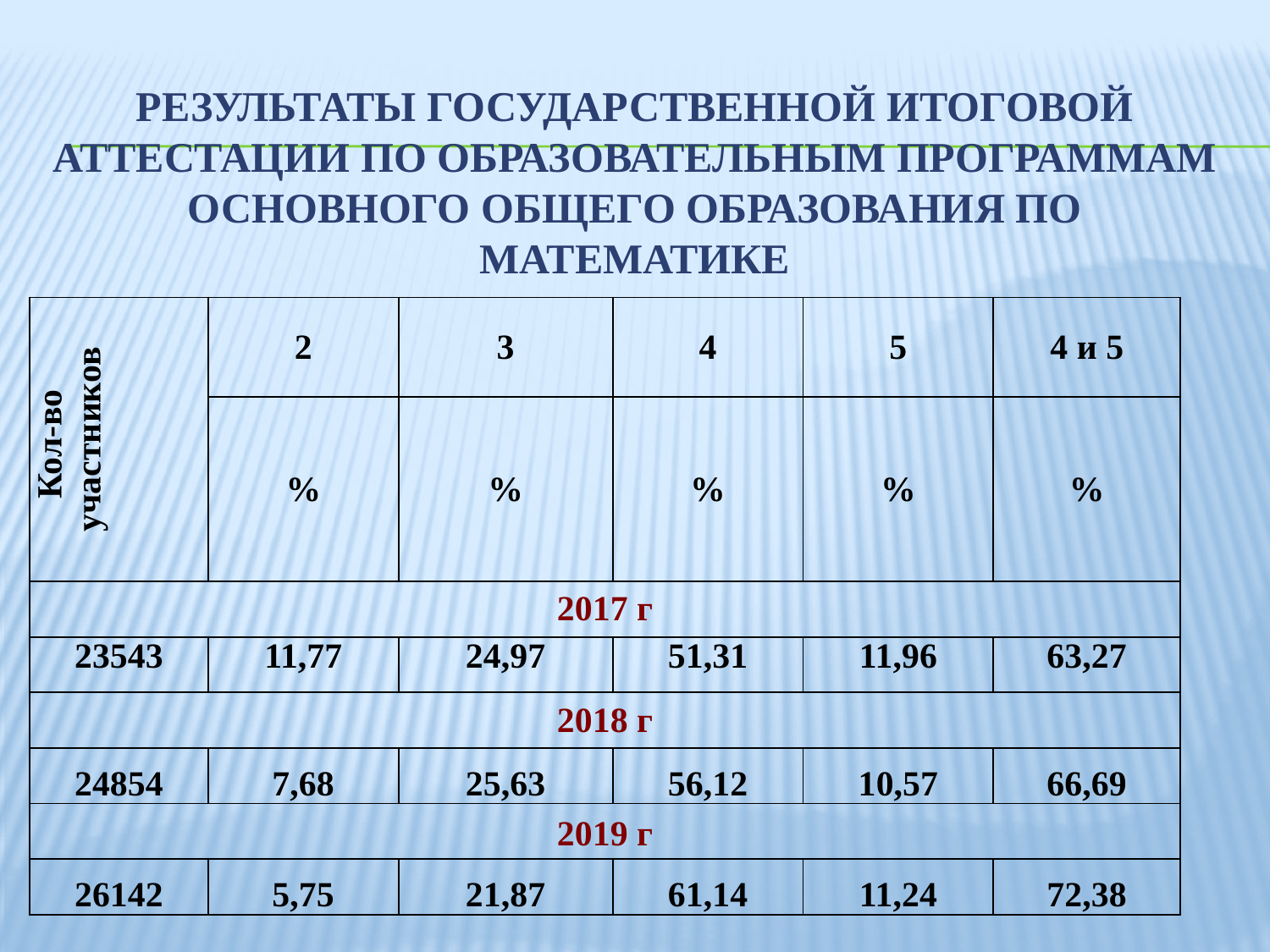

# РЕЗУЛЬТАТЫ ГОСУДАРСТВЕННОЙ ИТОГОВОЙ АТТЕСТАЦИИ ПО ОБРАЗОВАТЕЛЬНЫМ ПРОГРАММАМ ОСНОВНОГО ОБЩЕГО ОБРАЗОВАНИЯ ПО МАТЕМАТИКЕ
| Кол-во участников | 2 | 3 | 4 | 5 | 4 и 5 |
| --- | --- | --- | --- | --- | --- |
|  | % | % | % | % | % |
| 2017 г |  |  |  |  |  |
| 23543 | 11,77 | 24,97 | 51,31 | 11,96 | 63,27 |
| 2018 г |  |  |  |  |  |
| 24854 | 7,68 | 25,63 | 56,12 | 10,57 | 66,69 |
| 2019 г |  |  |  |  |  |
| 26142 | 5,75 | 21,87 | 61,14 | 11,24 | 72,38 |